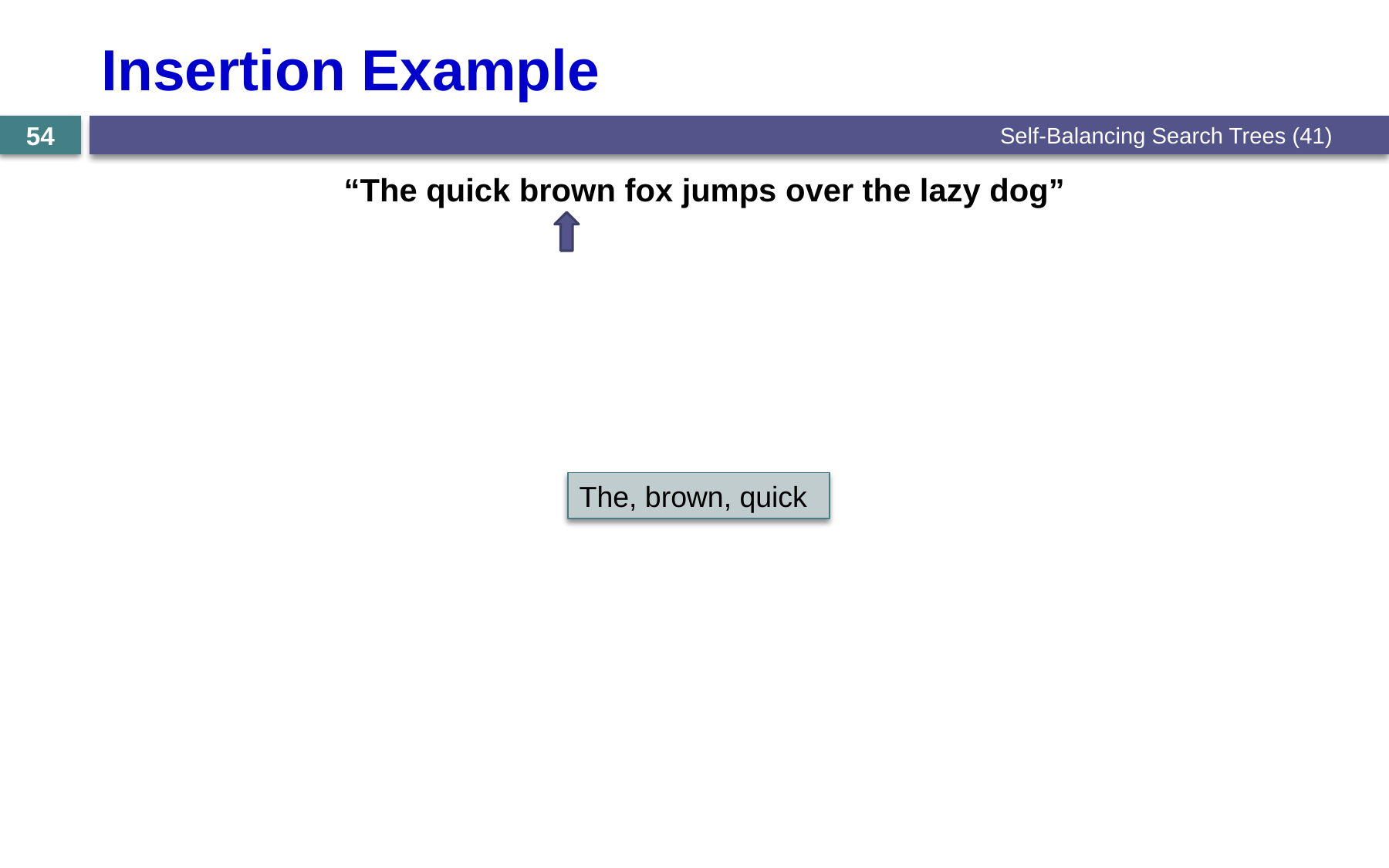

# Insertion Example
Self-Balancing Search Trees (41)
54
“The quick brown fox jumps over the lazy dog”

The, brown, quick